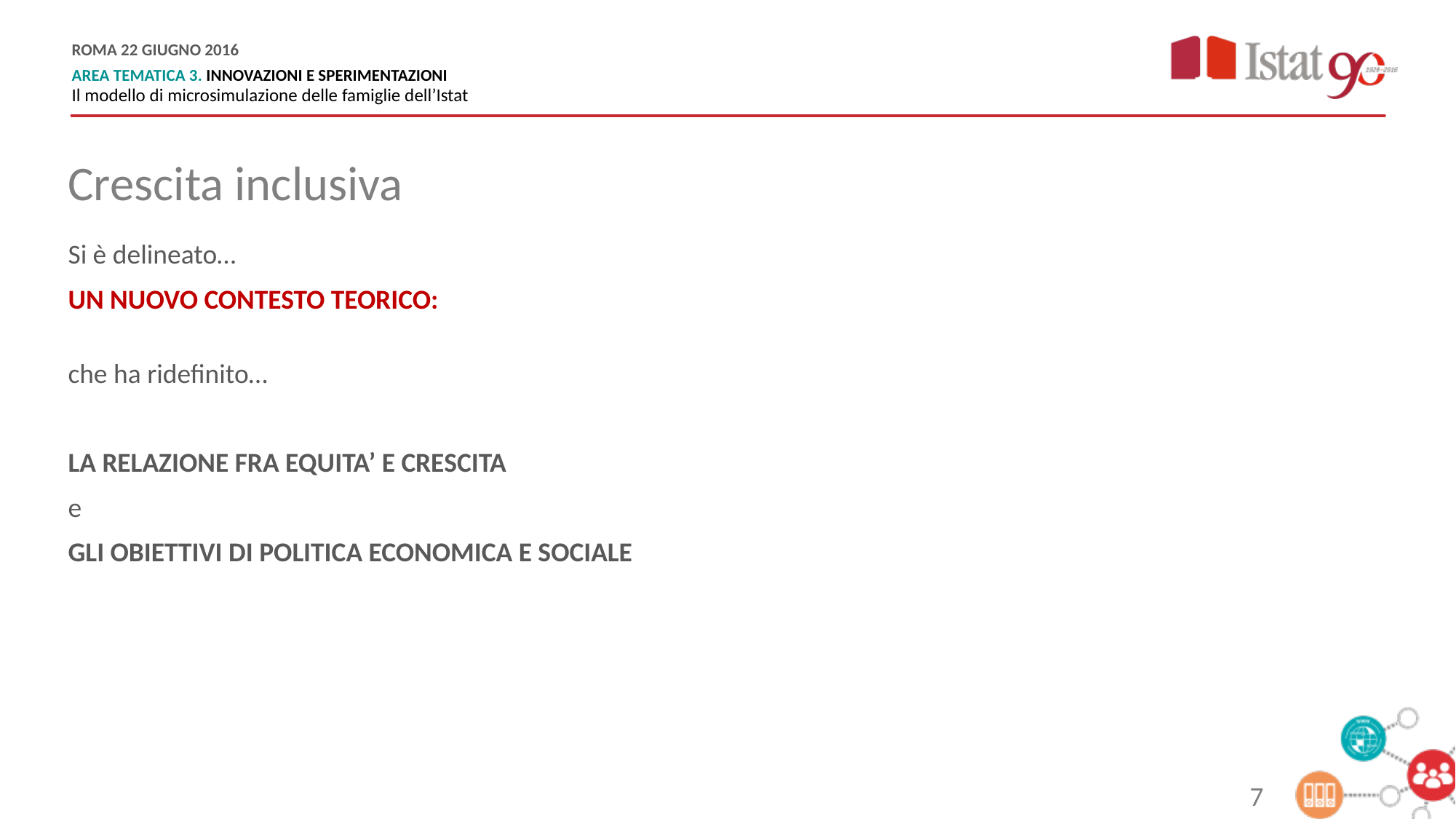

Crescita inclusiva
Si è delineato…
UN NUOVO CONTESTO TEORICO:
che ha ridefinito…

LA RELAZIONE FRA EQUITA’ E CRESCITA
e
GLI OBIETTIVI DI POLITICA ECONOMICA E SOCIALE
7